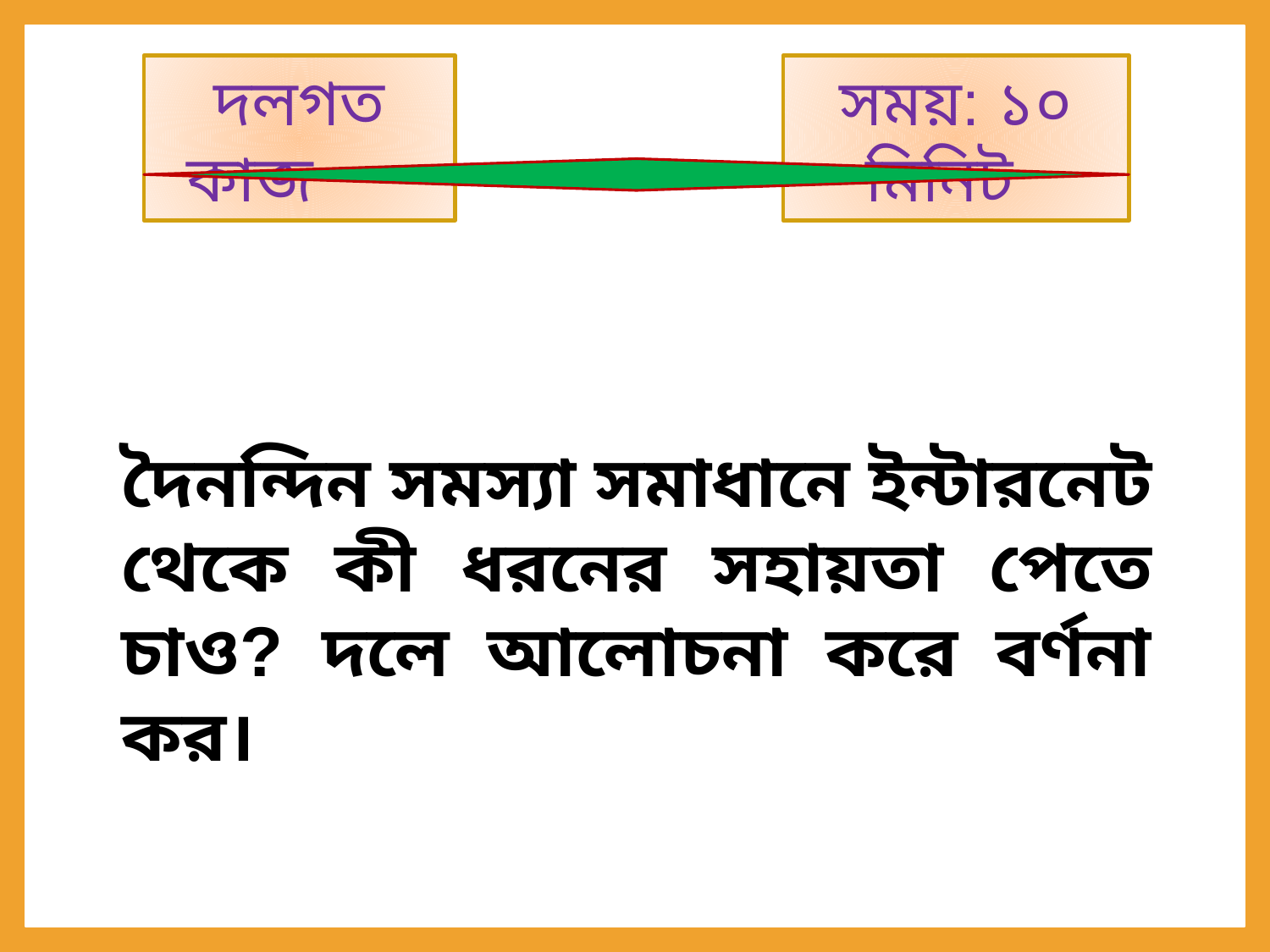

দলগত কাজ
সময়: ১০ মিনিট

দৈনন্দিন সমস্যা সমাধানে ইন্টারনেট থেকে কী ধরনের সহায়তা পেতে চাও? দলে আলোচনা করে বর্ণনা কর।